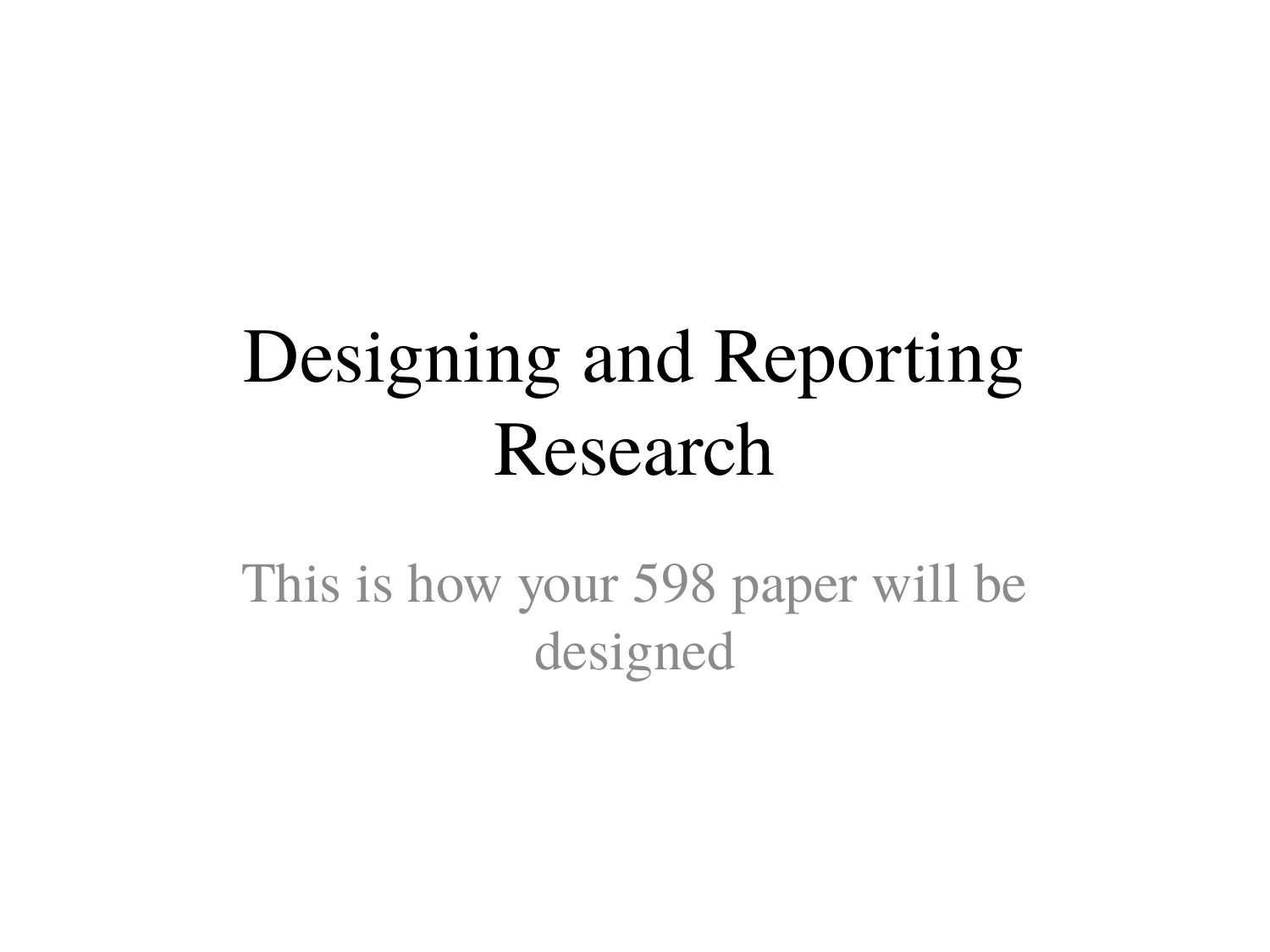

# Designing and Reporting Research
This is how your 598 paper will be designed